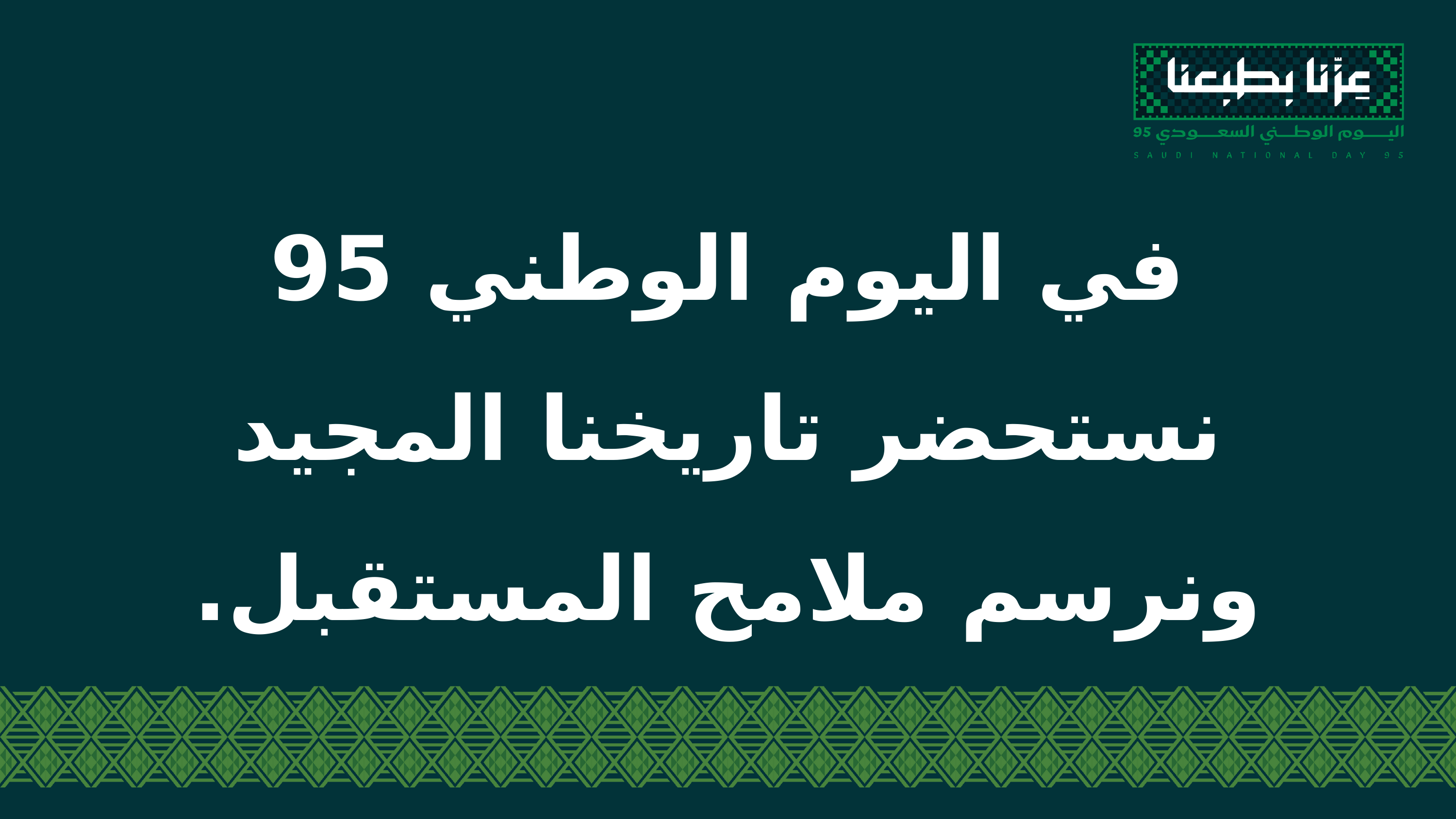

في اليوم الوطني 95 نستحضر تاريخنا المجيد ونرسم ملامح المستقبل.